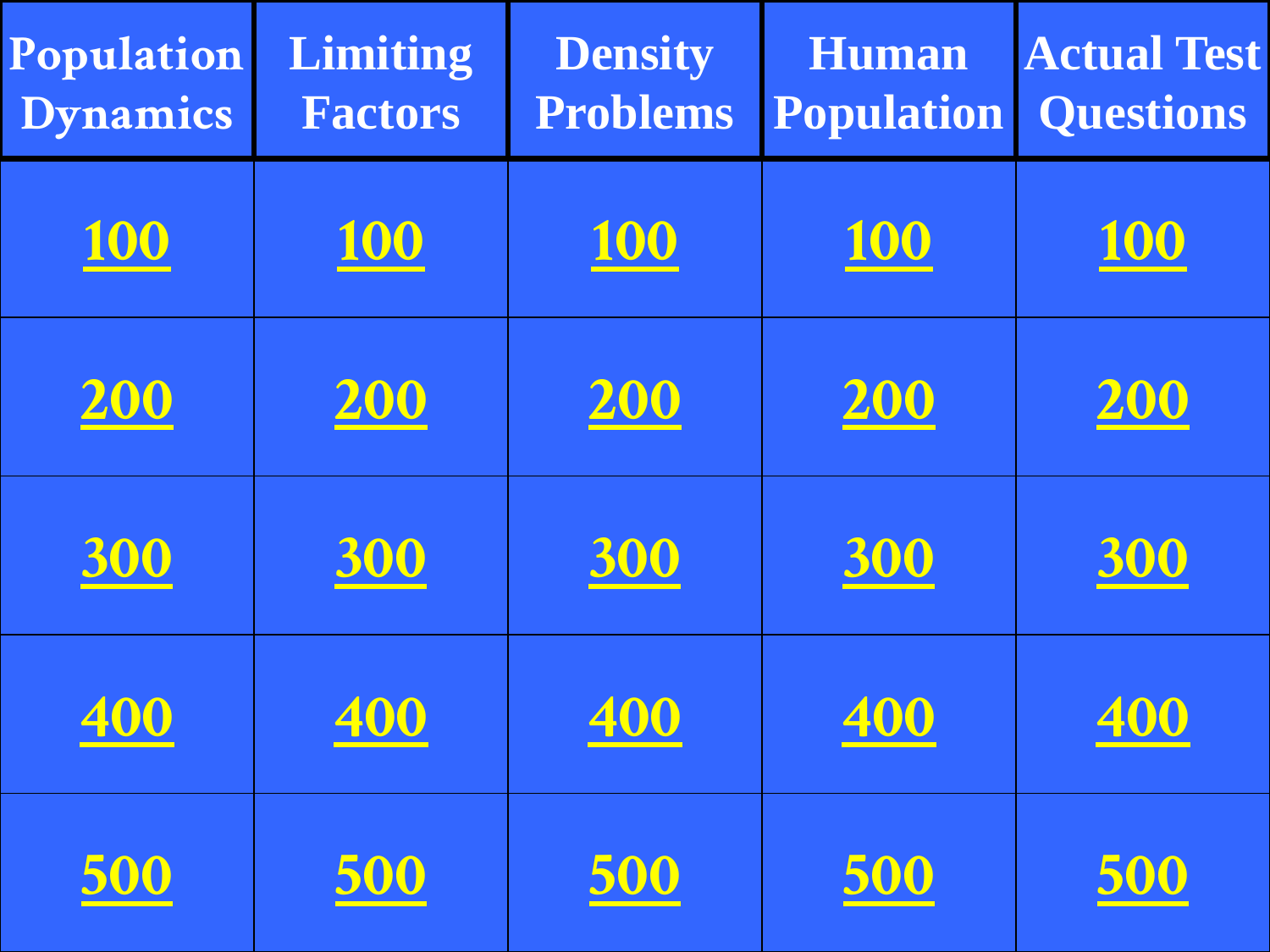

Population
Dynamics
Limiting
Factors
Density
Problems
Human
Population
Actual Test
Questions
100
100
100
100
100
200
200
200
200
200
300
300
300
300
300
400
400
400
400
400
500
500
500
500
500